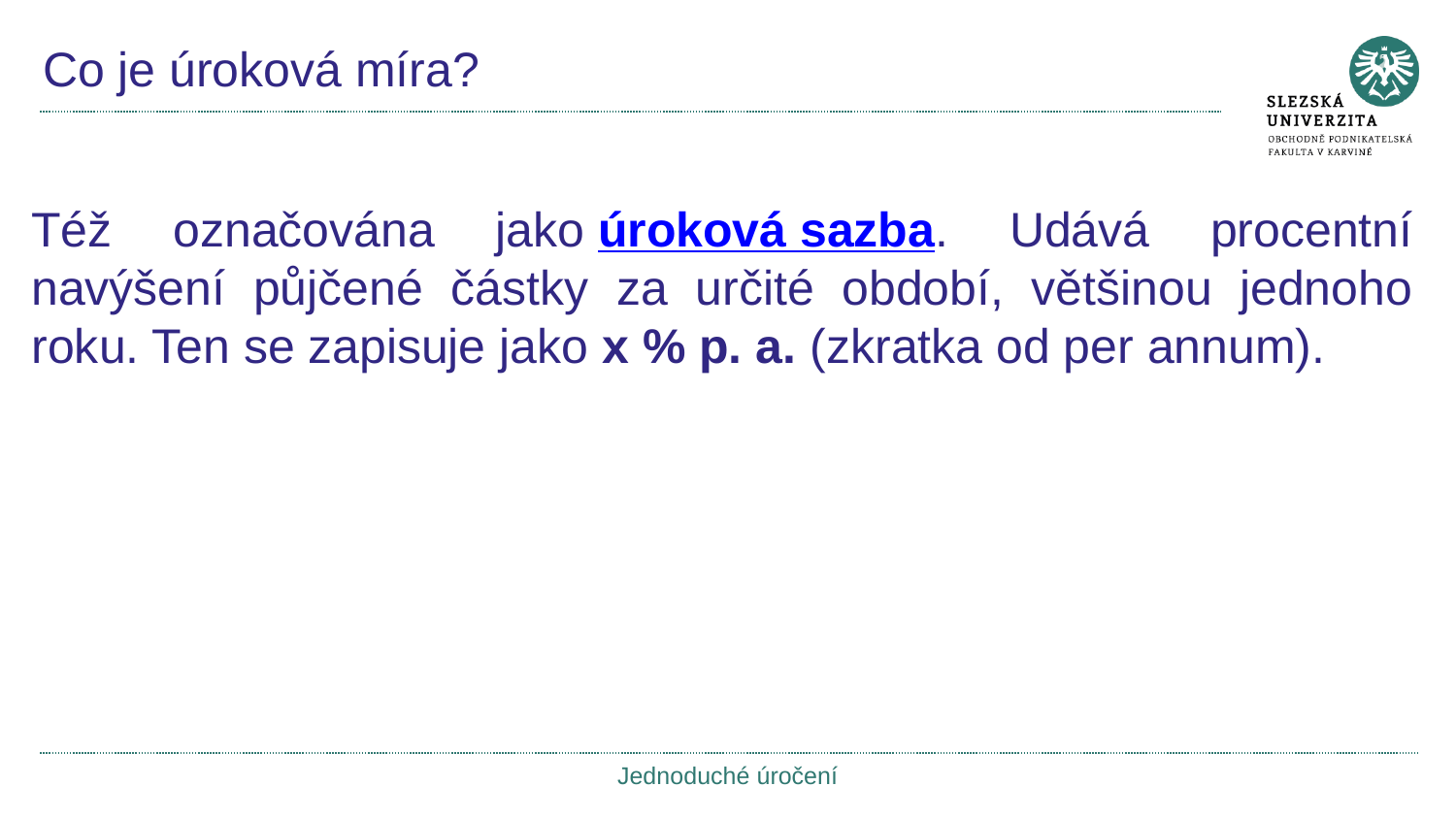

# Co je úroková míra?
Též označována jako úroková sazba. Udává procentní navýšení půjčené částky za určité období, většinou jednoho roku. Ten se zapisuje jako x % p. a. (zkratka od per annum).
Jednoduché úročení